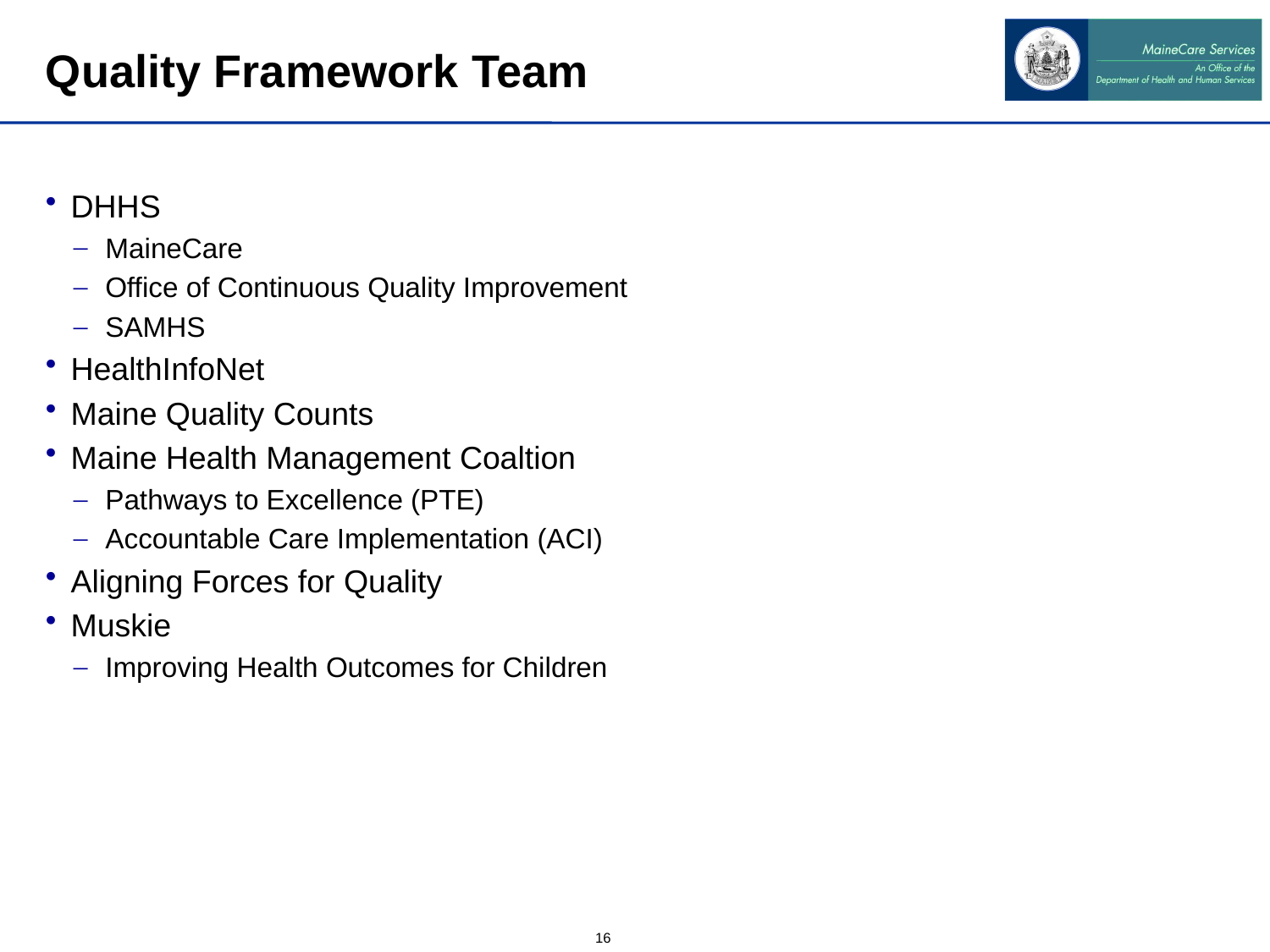

# Quality Framework Team
DHHS
MaineCare
Office of Continuous Quality Improvement
SAMHS
HealthInfoNet
Maine Quality Counts
Maine Health Management Coaltion
Pathways to Excellence (PTE)
Accountable Care Implementation (ACI)
Aligning Forces for Quality
Muskie
Improving Health Outcomes for Children